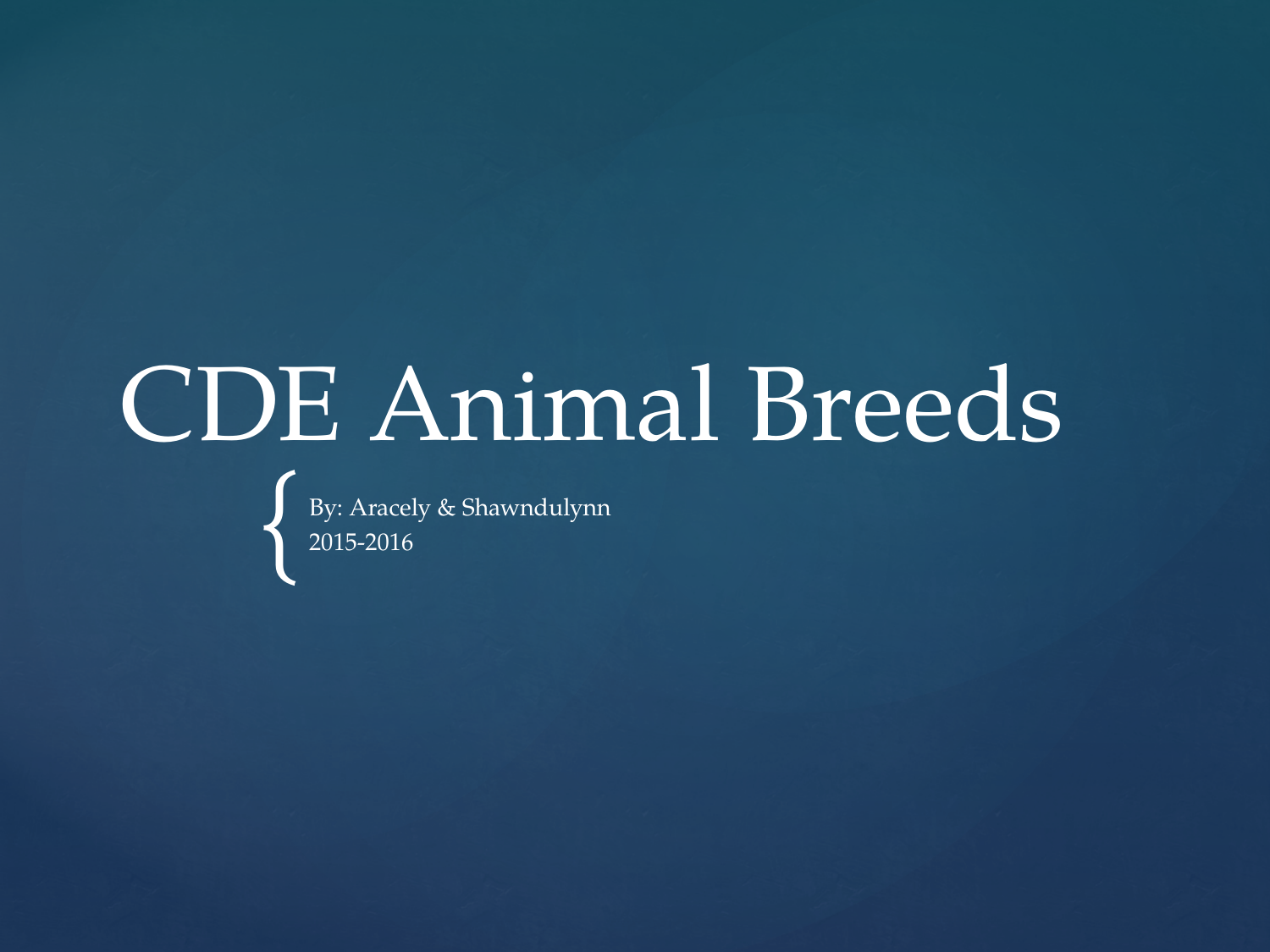

# CDE Animal Breeds

By: Aracely & Shawndulynn
2015-2016